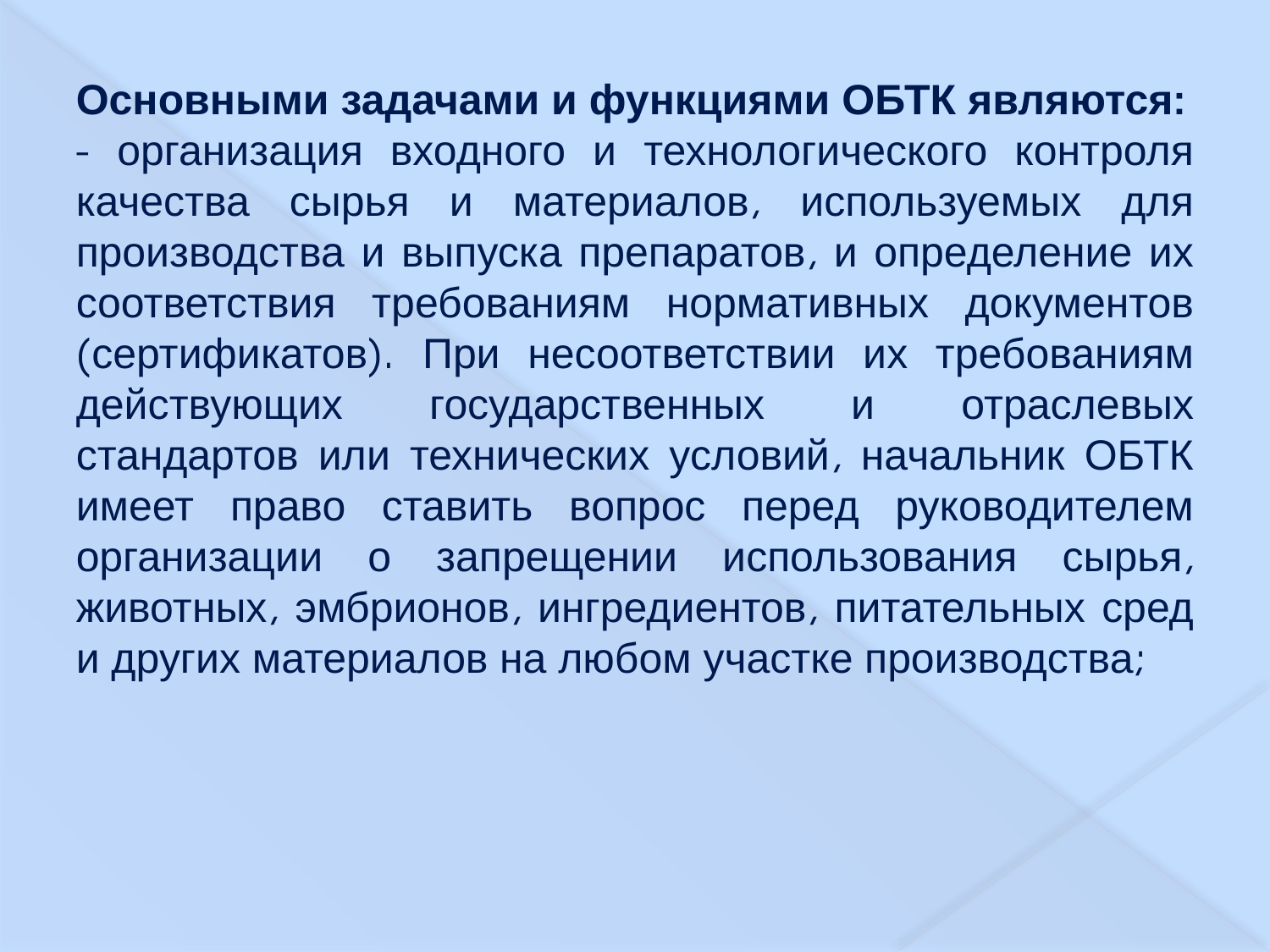

Основными задачами и функциями ОБТК являются:
- организация входного и технологического контроля качества сырья и материалов, используемых для производства и выпуска препаратов, и определение их соответствия требованиям нормативных документов (сертификатов). При несоответствии их требованиям действующих государственных и отраслевых стандартов или технических условий, начальник ОБТК имеет право ставить вопрос перед руководителем организации о запрещении использования сырья, животных, эмбрионов, ингредиентов, питательных сред и других материалов на любом участке производства;